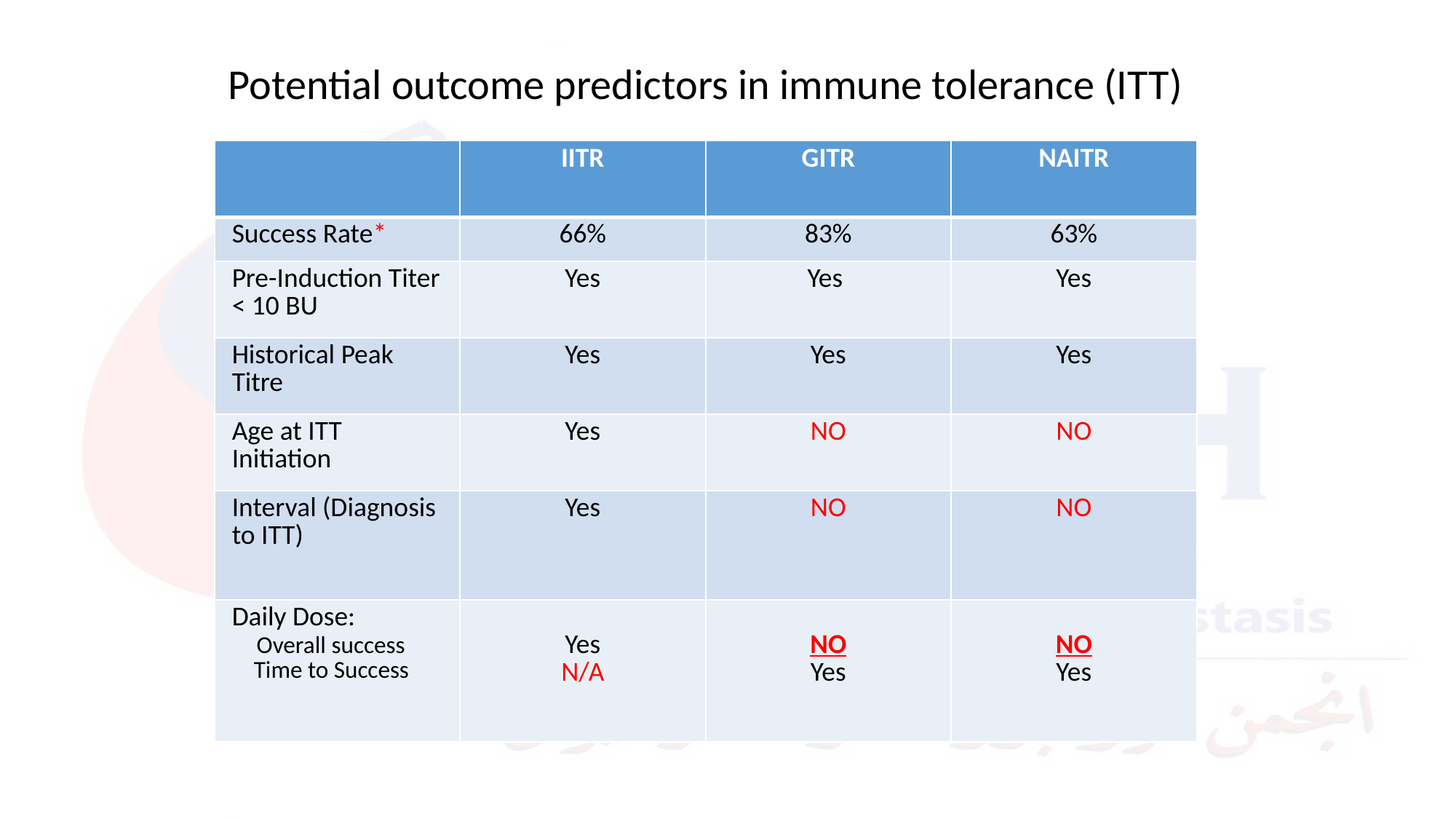

# Potential outcome predictors in immune tolerance (ITT)
|  | IITR | GITR | NAITR |
| --- | --- | --- | --- |
| Success Rate\* | 66% | 83% | 63% |
| Pre-Induction Titer < 10 BU | Yes | Yes | Yes |
| Historical Peak Titre | Yes | Yes | Yes |
| Age at ITT Initiation | Yes | NO | NO |
| Interval (Diagnosis to ITT) | Yes | NO | NO |
| Daily Dose: Overall success Time to Success | Yes N/A | NO Yes | NO Yes |